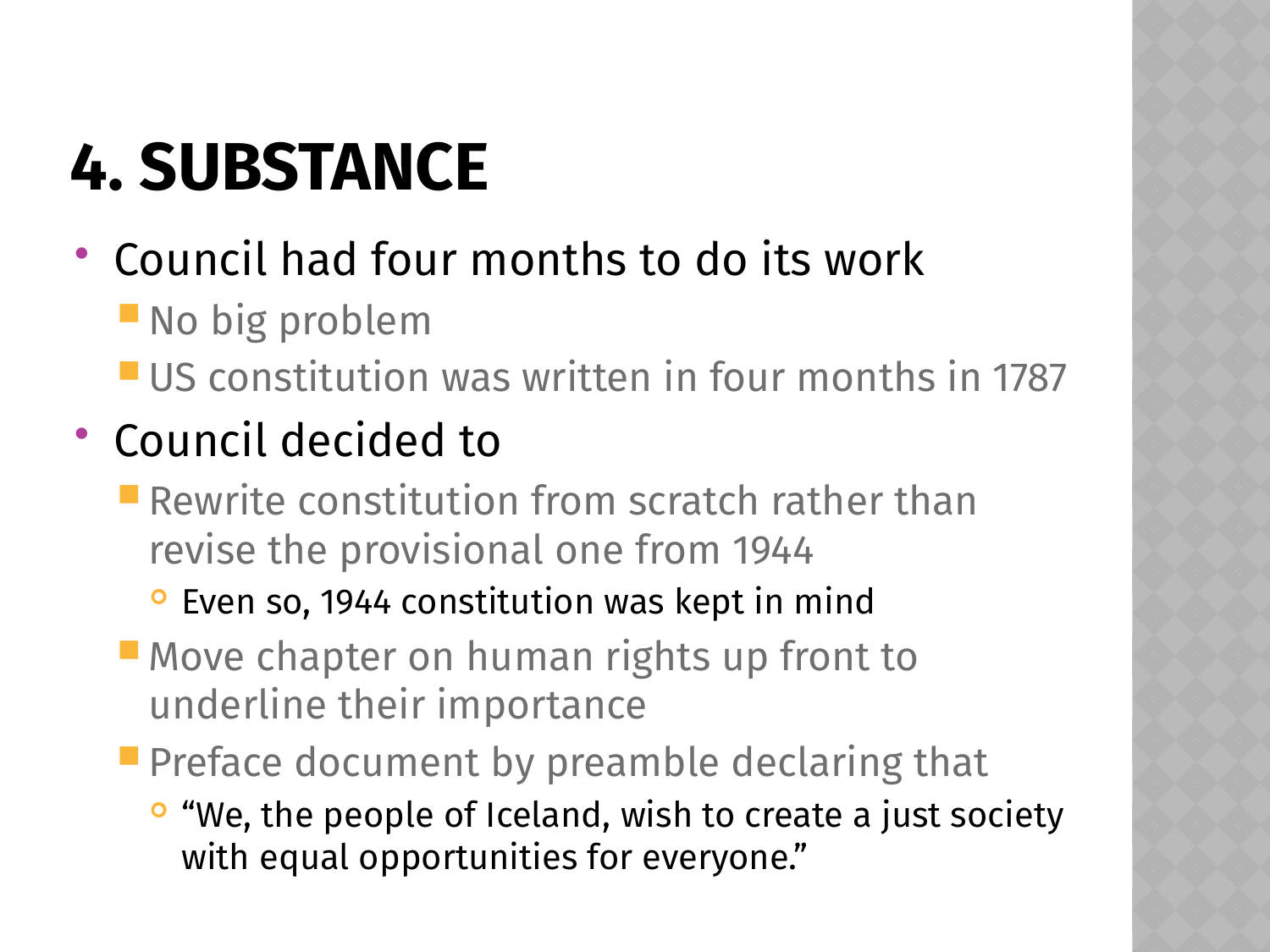

# 4. Substance
Council had four months to do its work
No big problem
US constitution was written in four months in 1787
Council decided to
Rewrite constitution from scratch rather than revise the provisional one from 1944
Even so, 1944 constitution was kept in mind
Move chapter on human rights up front to underline their importance
Preface document by preamble declaring that
“We, the people of Iceland, wish to create a just society with equal opportunities for everyone.”